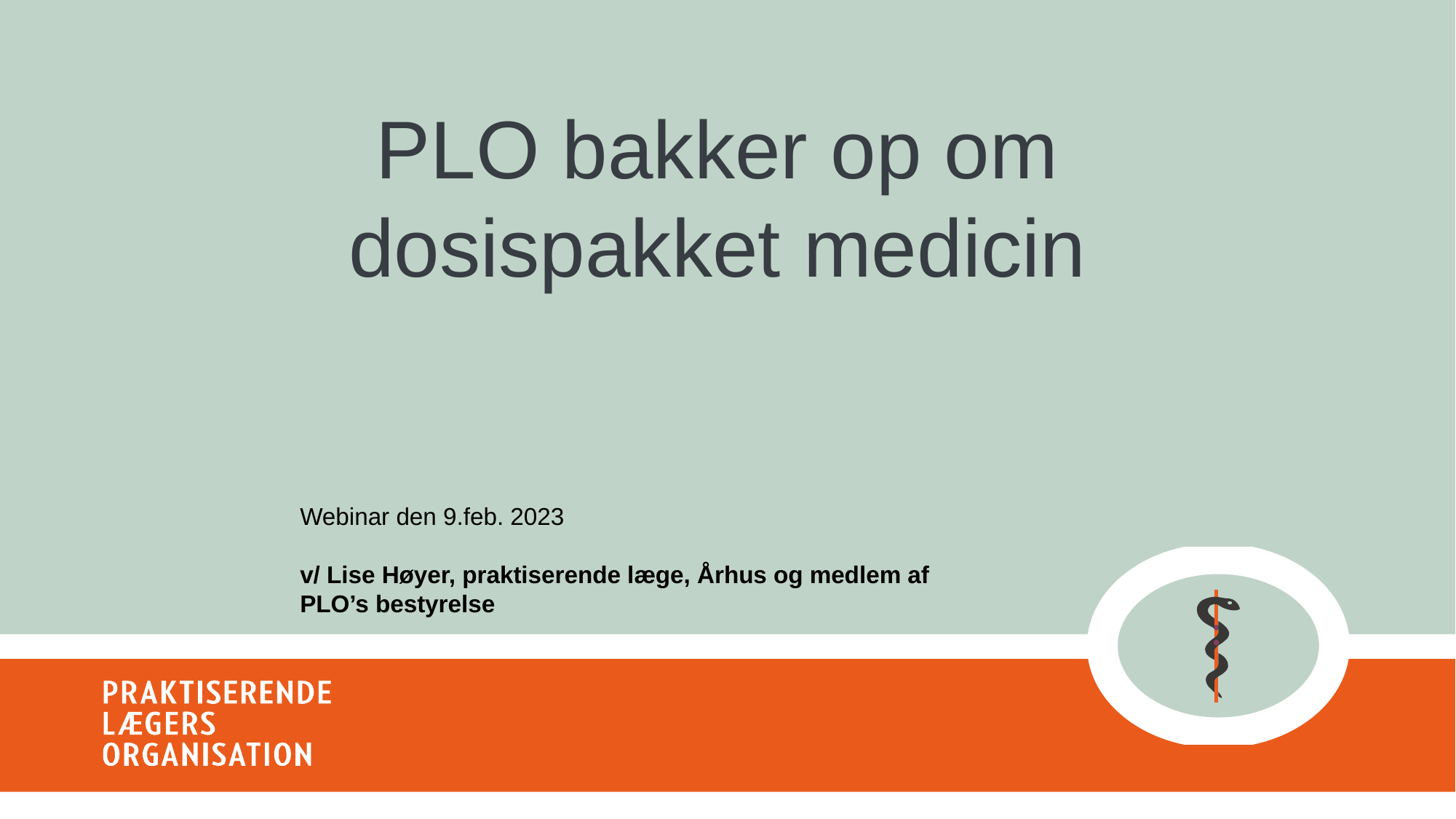

PLO bakker op om dosispakket medicin
Webinar den 9.feb. 2023

v/ Lise Høyer, praktiserende læge, Århus og medlem af PLO’s bestyrelse